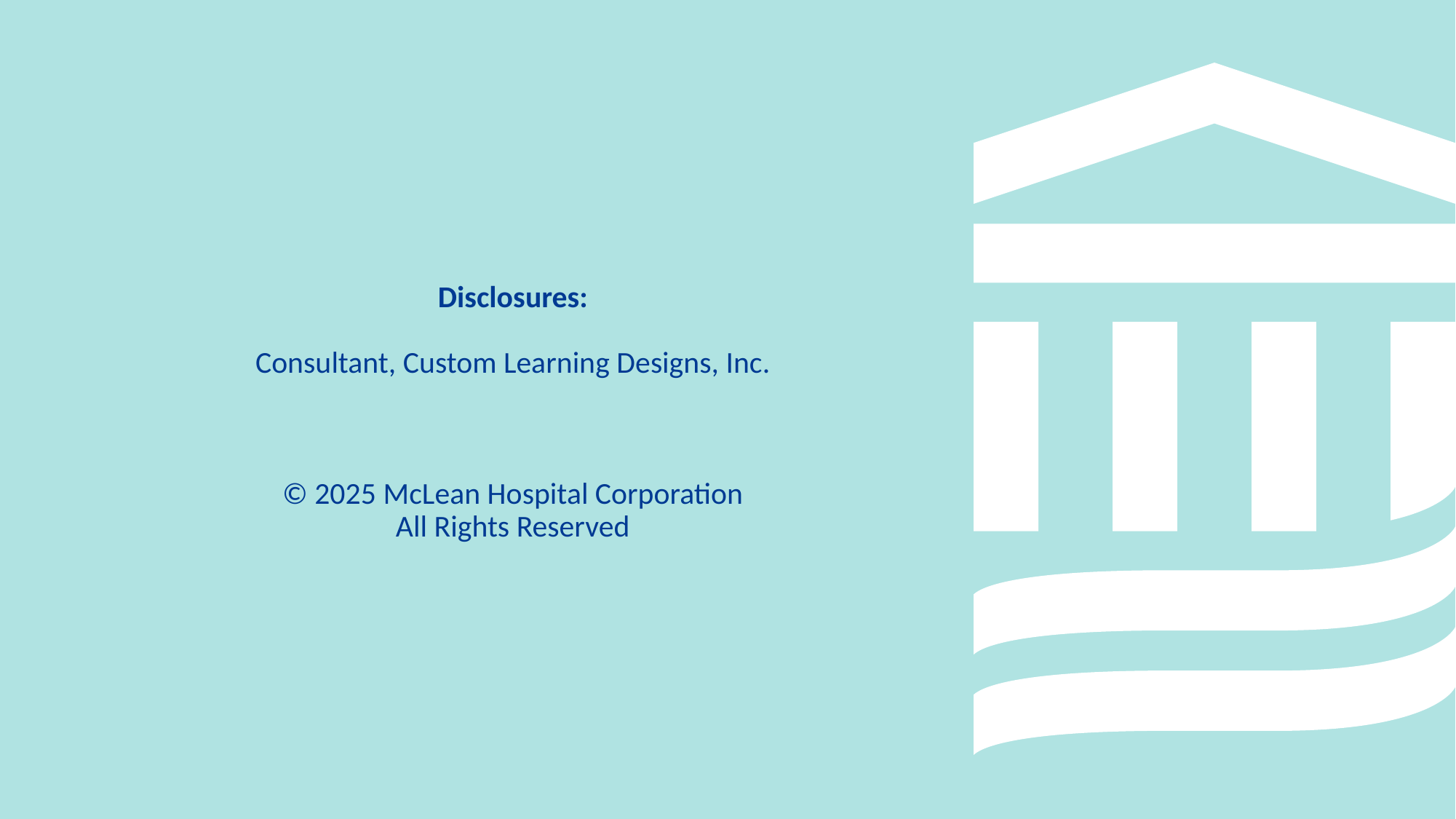

# Disclosures: Consultant, Custom Learning Designs, Inc. © 2025 McLean Hospital Corporation All Rights Reserved